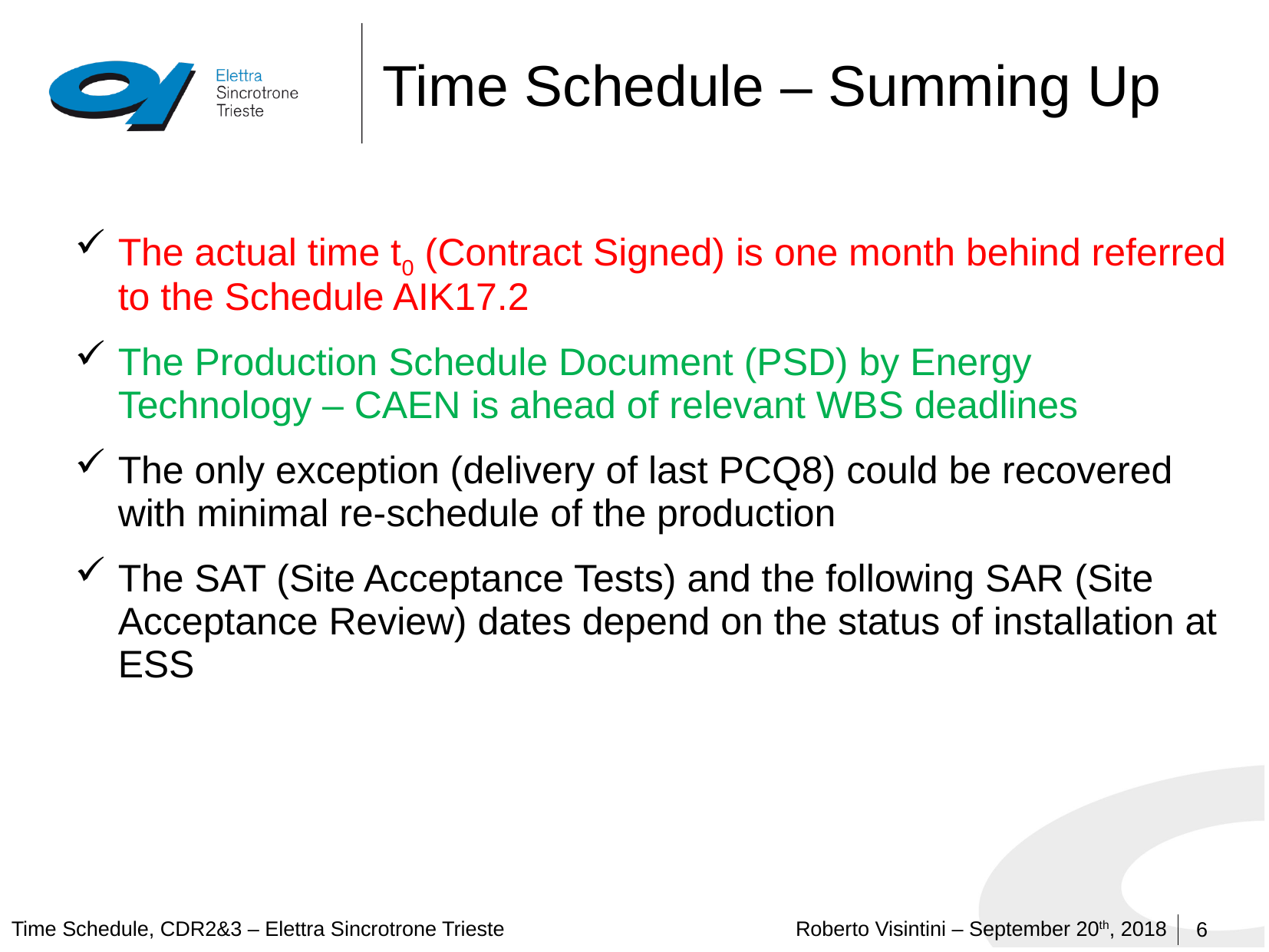

# Time Schedule – Summing Up
The actual time t0 (Contract Signed) is one month behind referred to the Schedule AIK17.2
The Production Schedule Document (PSD) by Energy Technology – CAEN is ahead of relevant WBS deadlines
The only exception (delivery of last PCQ8) could be recovered with minimal re-schedule of the production
The SAT (Site Acceptance Tests) and the following SAR (Site Acceptance Review) dates depend on the status of installation at ESS
6